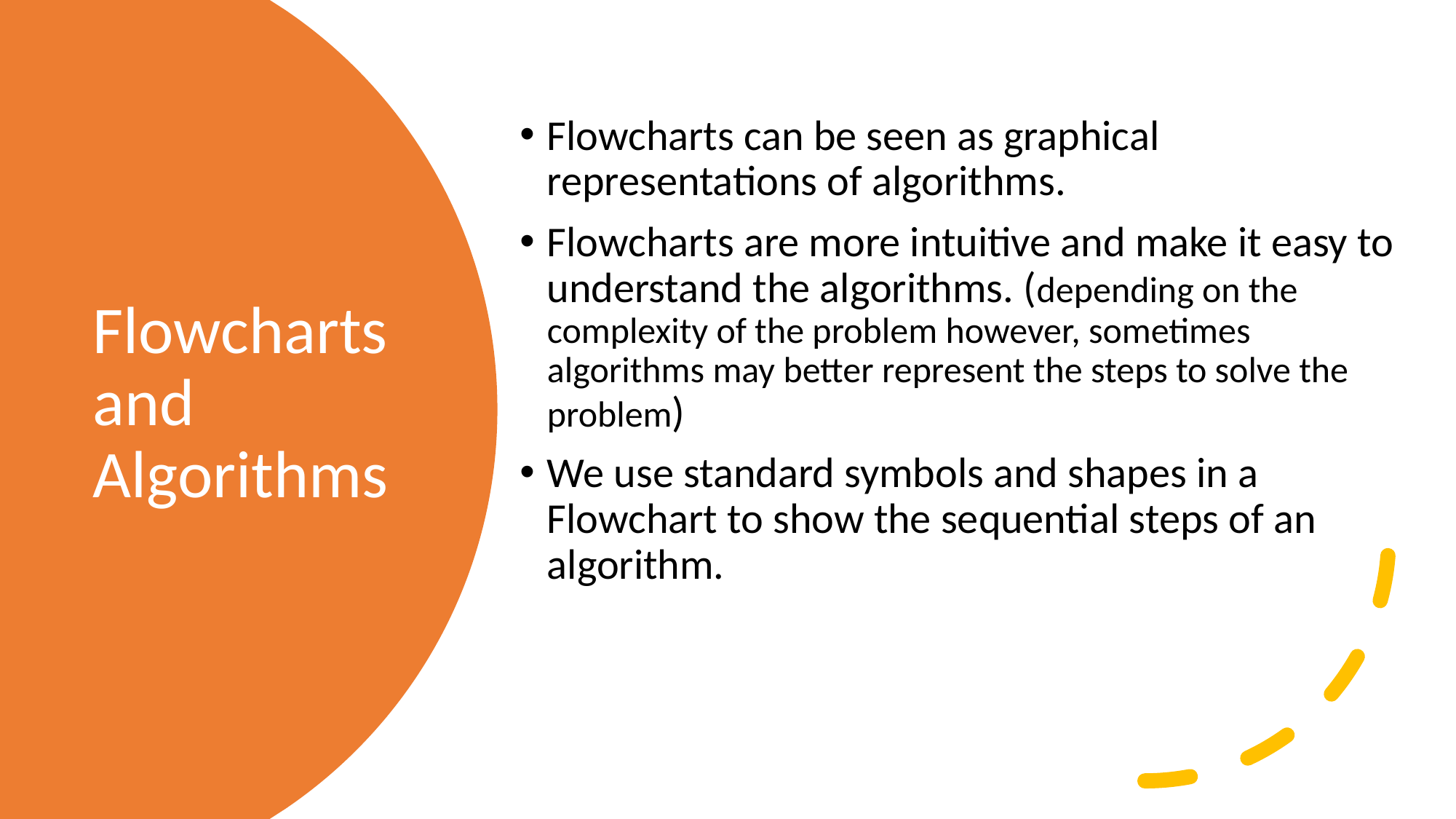

Flowcharts can be seen as graphical representations of algorithms.
Flowcharts are more intuitive and make it easy to understand the algorithms. (depending on the complexity of the problem however, sometimes algorithms may better represent the steps to solve the problem)
We use standard symbols and shapes in a Flowchart to show the sequential steps of an algorithm.

# Flowcharts and Algorithms